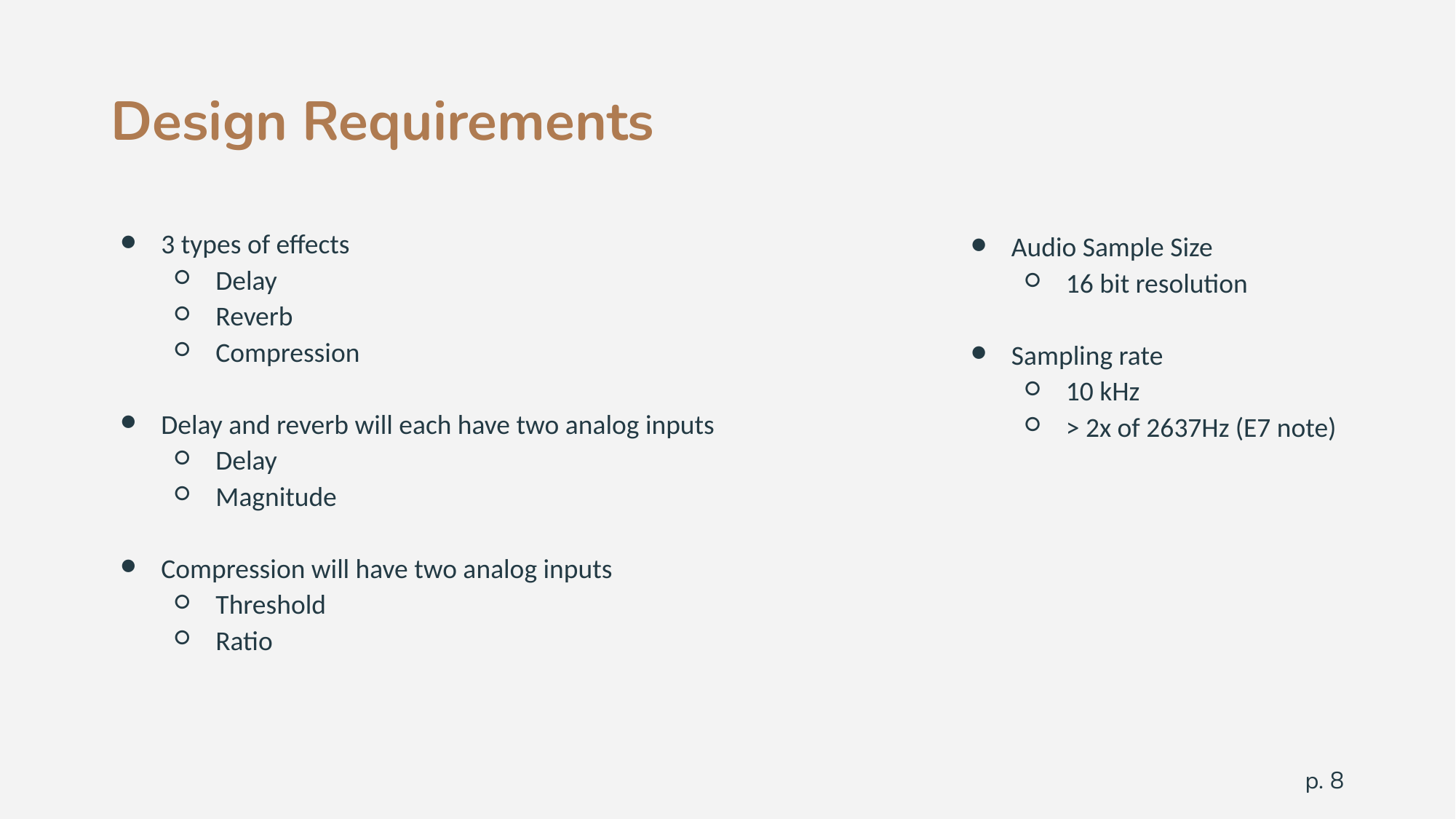

# Design Requirements
3 types of effects
Delay
Reverb
Compression

Delay and reverb will each have two analog inputs
Delay
Magnitude

Compression will have two analog inputs
Threshold
Ratio
Audio Sample Size
16 bit resolution

Sampling rate
10 kHz
> 2x of 2637Hz (E7 note)

p. 8